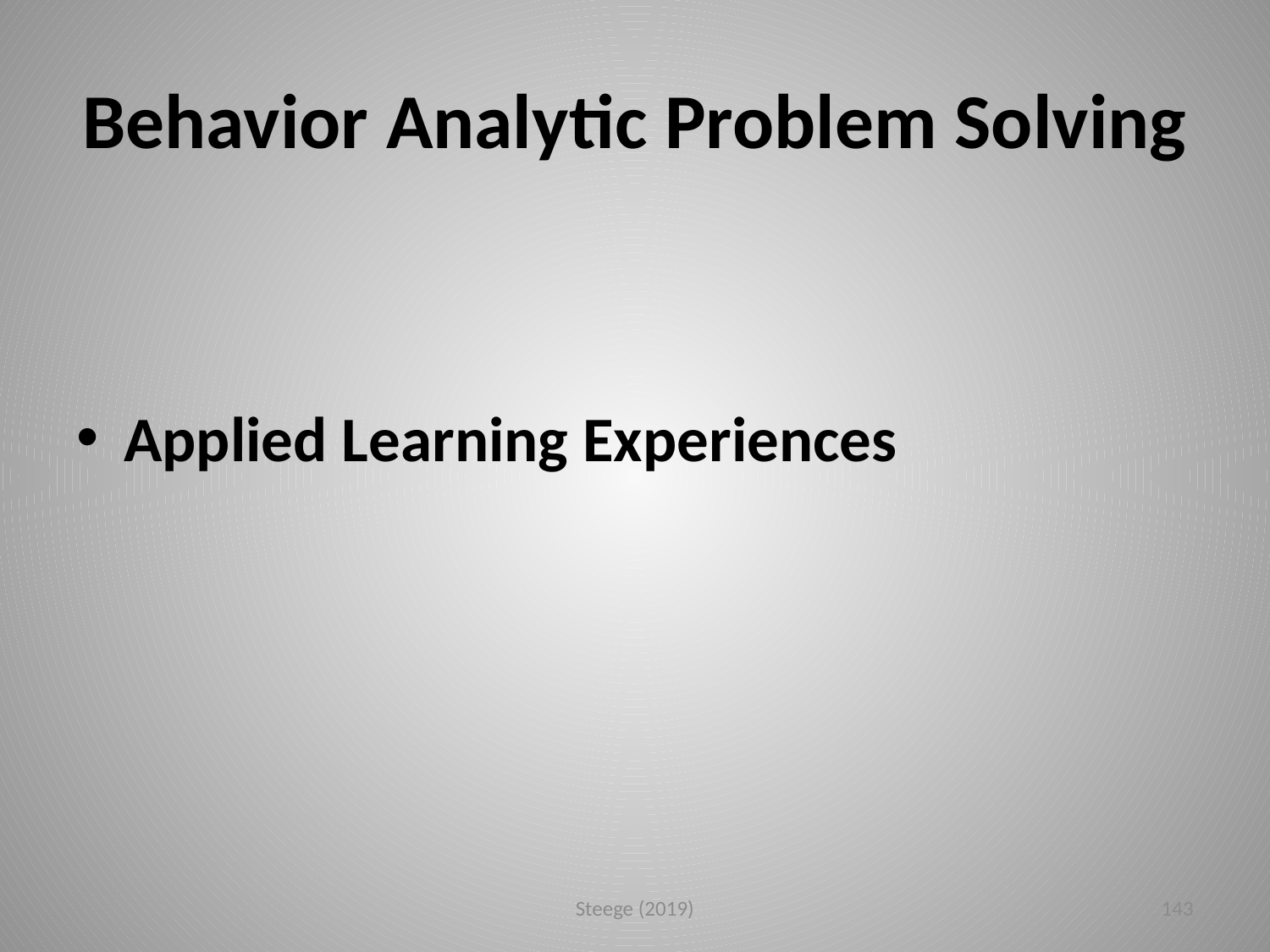

# Behavior Analytic Problem Solving

Applied Learning Experiences
Steege (2019)
143